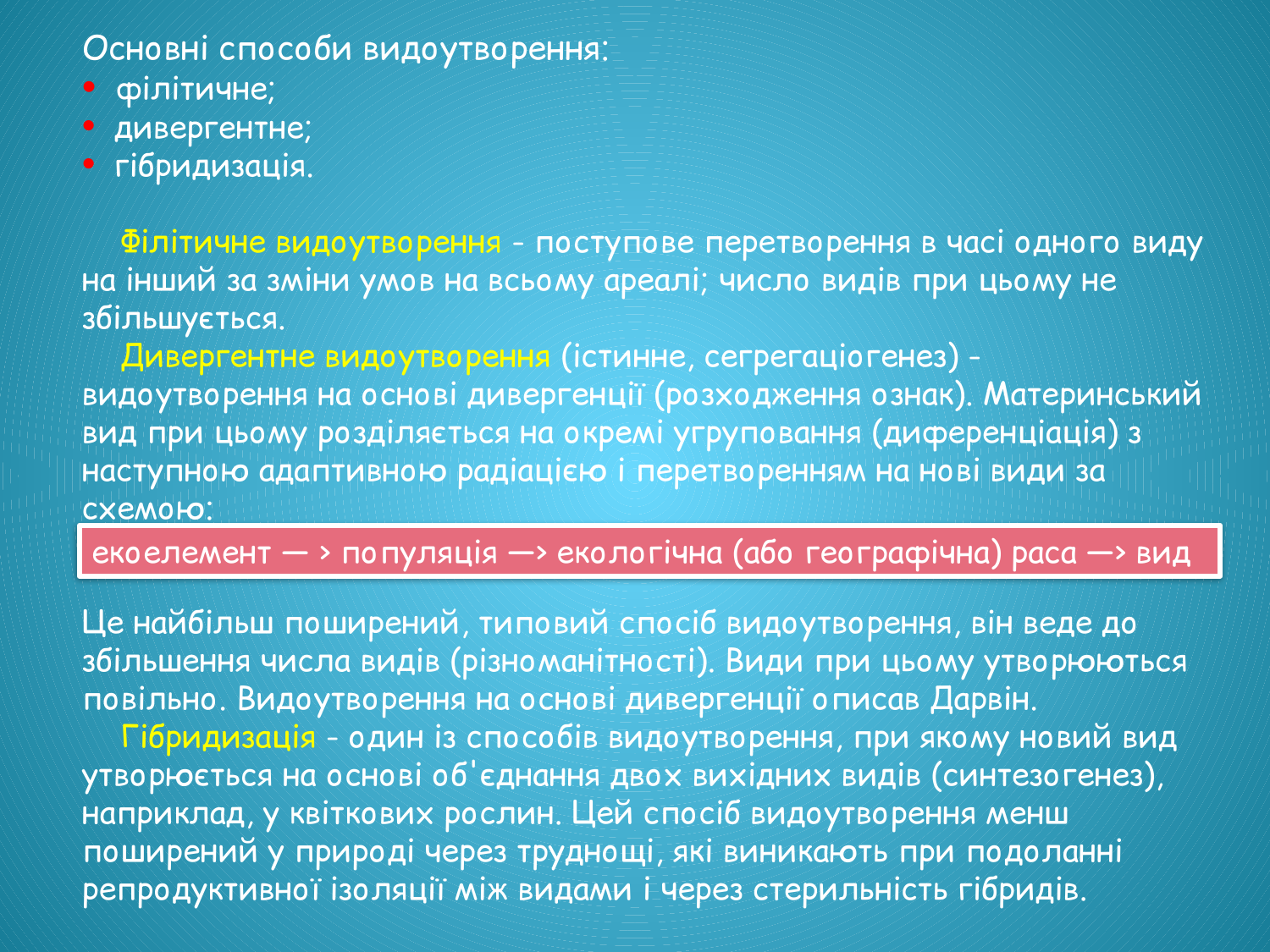

Основні способи видоутворення:
  філітичне;
  дивергентне;
  гібридизація.

    Філітичне видоутворення - поступове перетворення в часі одного виду на інший за зміни умов на всьому ареалі; число видів при цьому не збільшується.
    Дивергентне видоутворення (істинне, сегрегаціогенез) - видоутворення на основі дивергенції (розходження ознак). Материнський вид при цьому розділяється на окремі угруповання (диференціація) з наступною адаптивною радіацією і перетворенням на нові види за схемою:

Це найбільш поширений, типовий спосіб видоутворення, він веде до збільшення числа видів (різноманітності). Види при цьому утворюються повільно. Видоутворення на основі дивергенції описав Дарвін.
    Гібридизація - один із способів видоутворення, при якому новий вид утворюється на основі об'єднання двох вихідних видів (синтезогенез), наприклад, у квіткових рослин. Цей спосіб видоутворення менш поширений у природі через труднощі, які виникають при подоланні репродуктивної ізоляції між видами і через стерильність гібридів.

екоелемент — > популяція —> екологічна (або географічна) раса —> вид